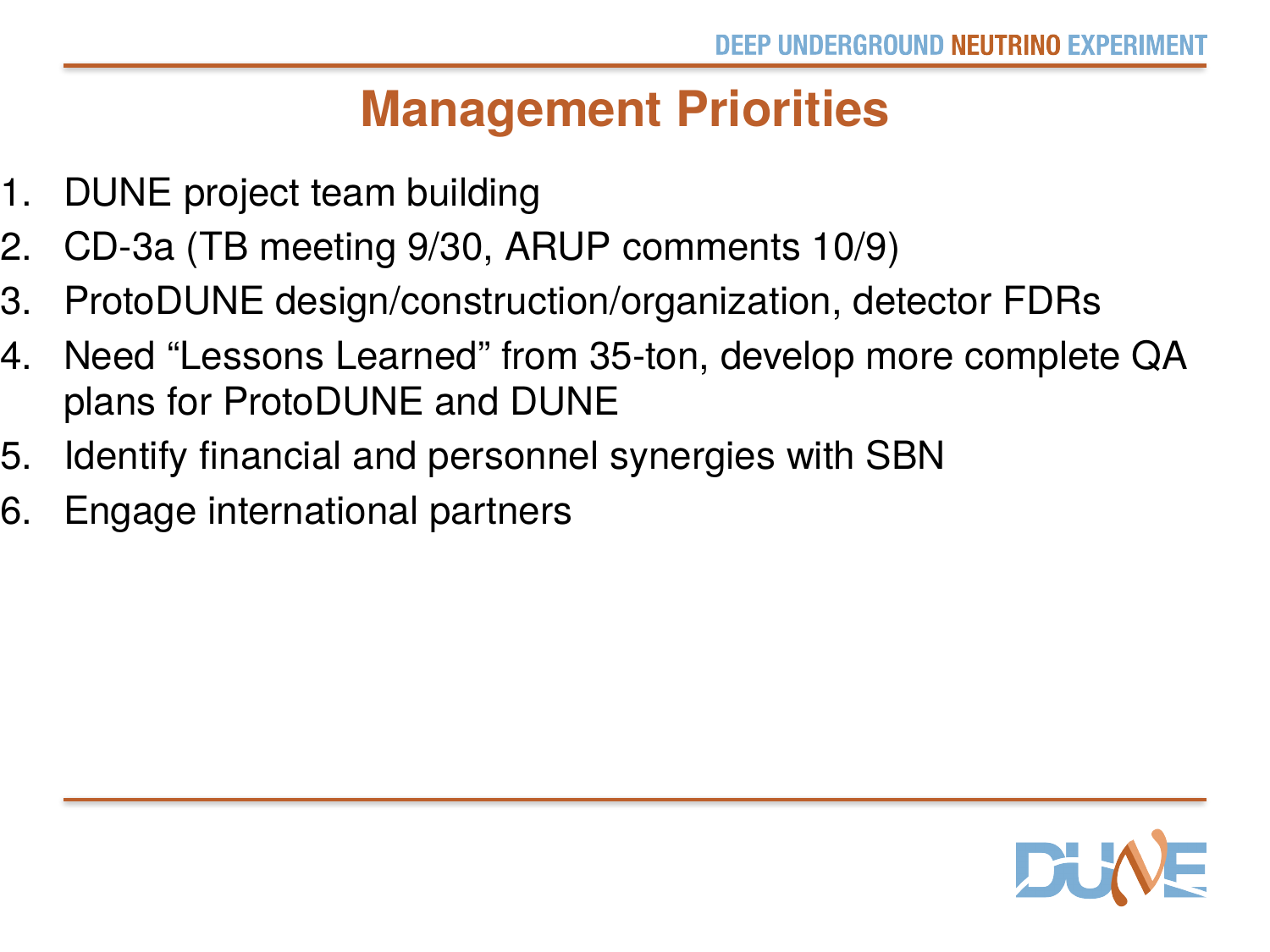

# Management Priorities
DUNE project team building
CD-3a (TB meeting 9/30, ARUP comments 10/9)
ProtoDUNE design/construction/organization, detector FDRs
Need “Lessons Learned” from 35-ton, develop more complete QA plans for ProtoDUNE and DUNE
Identify financial and personnel synergies with SBN
Engage international partners